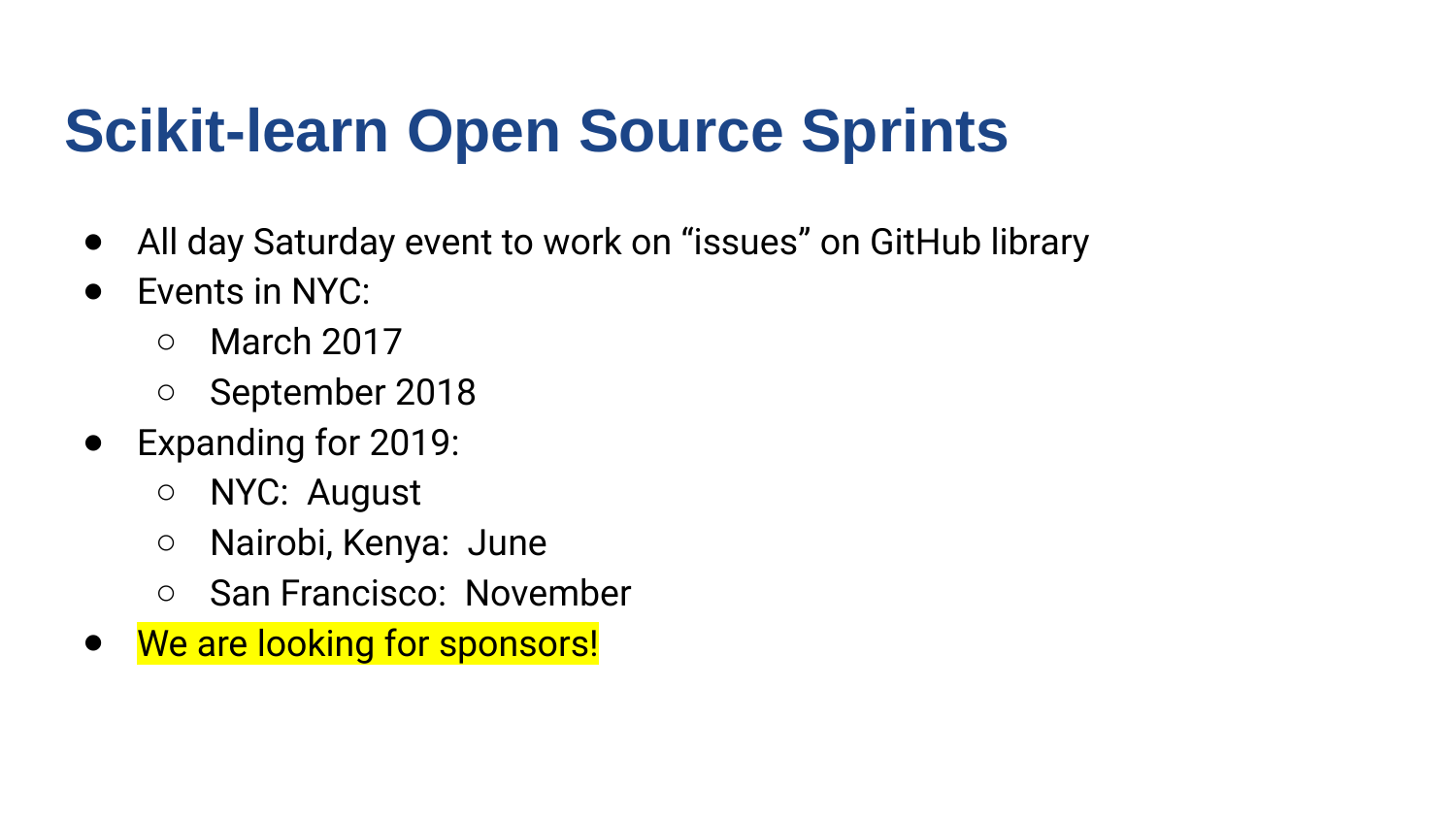

# Scikit-learn Open Source Sprints

All day Saturday event to work on “issues” on GitHub library
Events in NYC:
March 2017
September 2018
Expanding for 2019:
NYC:  August
Nairobi, Kenya:  June
San Francisco:  November
We are looking for sponsors!